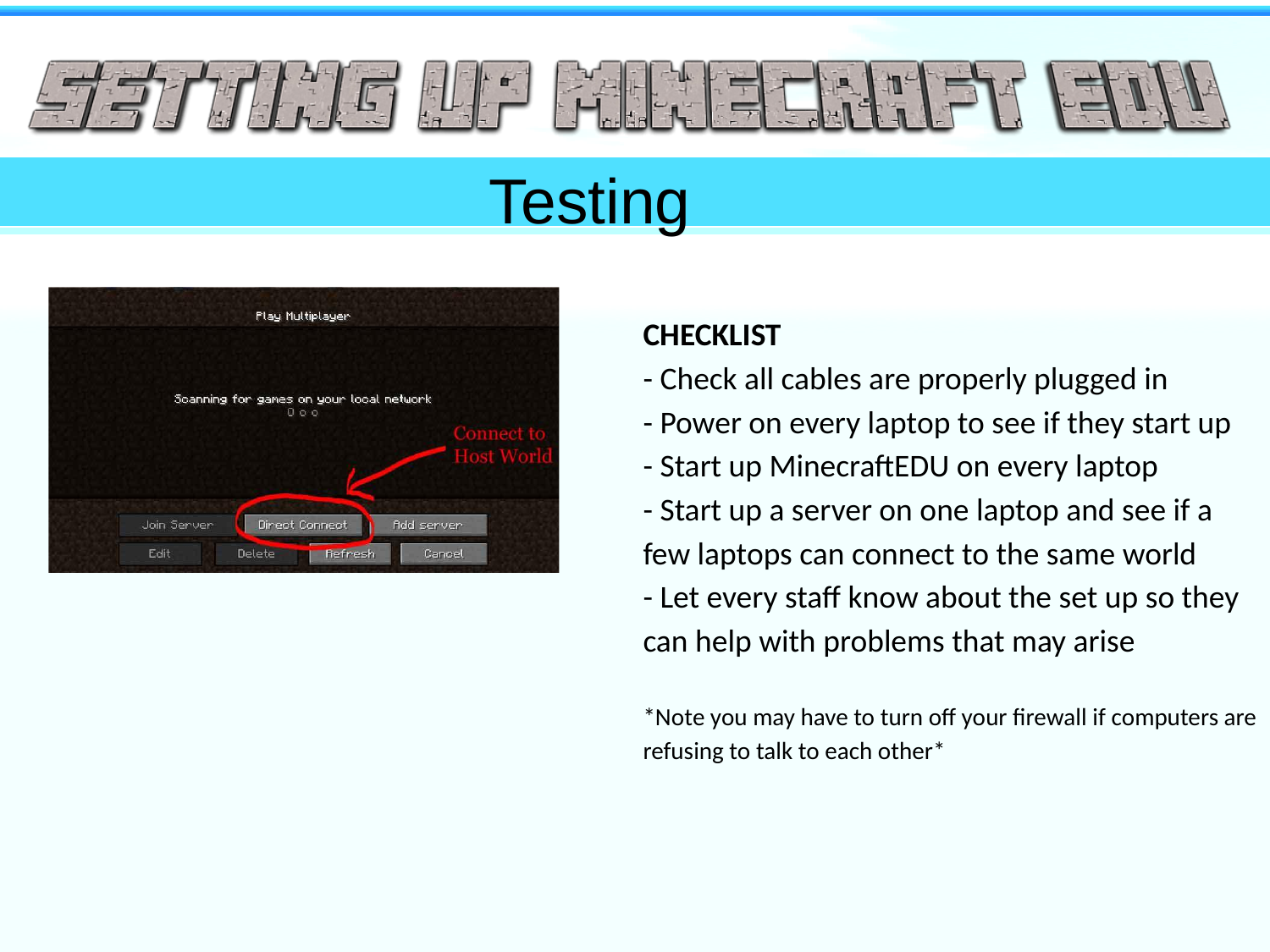

Testing

#
CHECKLIST
- Check all cables are properly plugged in
- Power on every laptop to see if they start up
- Start up MinecraftEDU on every laptop
- Start up a server on one laptop and see if a few laptops can connect to the same world
- Let every staff know about the set up so they can help with problems that may arise

*Note you may have to turn off your firewall if computers are refusing to talk to each other*